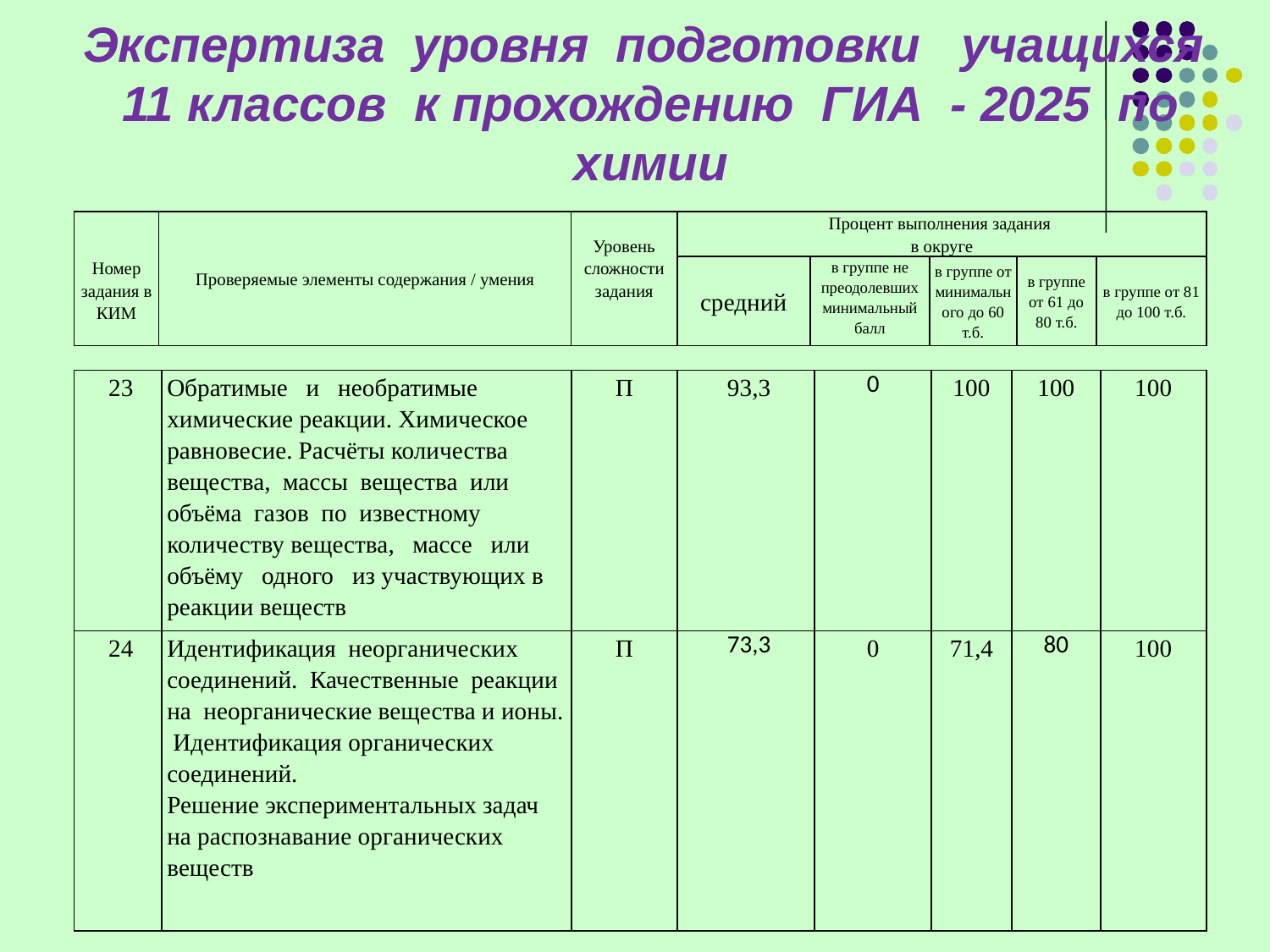

# Экспертиза  уровня  подготовки   учащихся  11 классов  к прохождению  ГИА  - 2025  по химии
| Номер задания в КИМ | Проверяемые элементы содержания / умения | Уровень сложности задания | Процент выполнения задания в округе |  |  |  |  |
| --- | --- | --- | --- | --- | --- | --- | --- |
|  |  |  | средний | в группе не преодолевших минимальный балл | в группе от минимального до 60 т.б. | в группе от 61 до 80 т.б. | в группе от 81 до 100 т.б. |
| 23 | Обратимые и необратимые химические реакции. Химическое равновесие. Расчёты количества вещества, массы вещества или объёма газов по известному количеству вещества, массе или объёму одного из участвующих в реакции веществ | П | 93,3 | 0 | 100 | 100 | 100 |
| --- | --- | --- | --- | --- | --- | --- | --- |
| 24 | Идентификация неорганических соединений. Качественные реакции на неорганические вещества и ионы. Идентификация органических соединений. Решение экспериментальных задач на распознавание органических веществ | П | 73,3 | 0 | 71,4 | 80 | 100 |